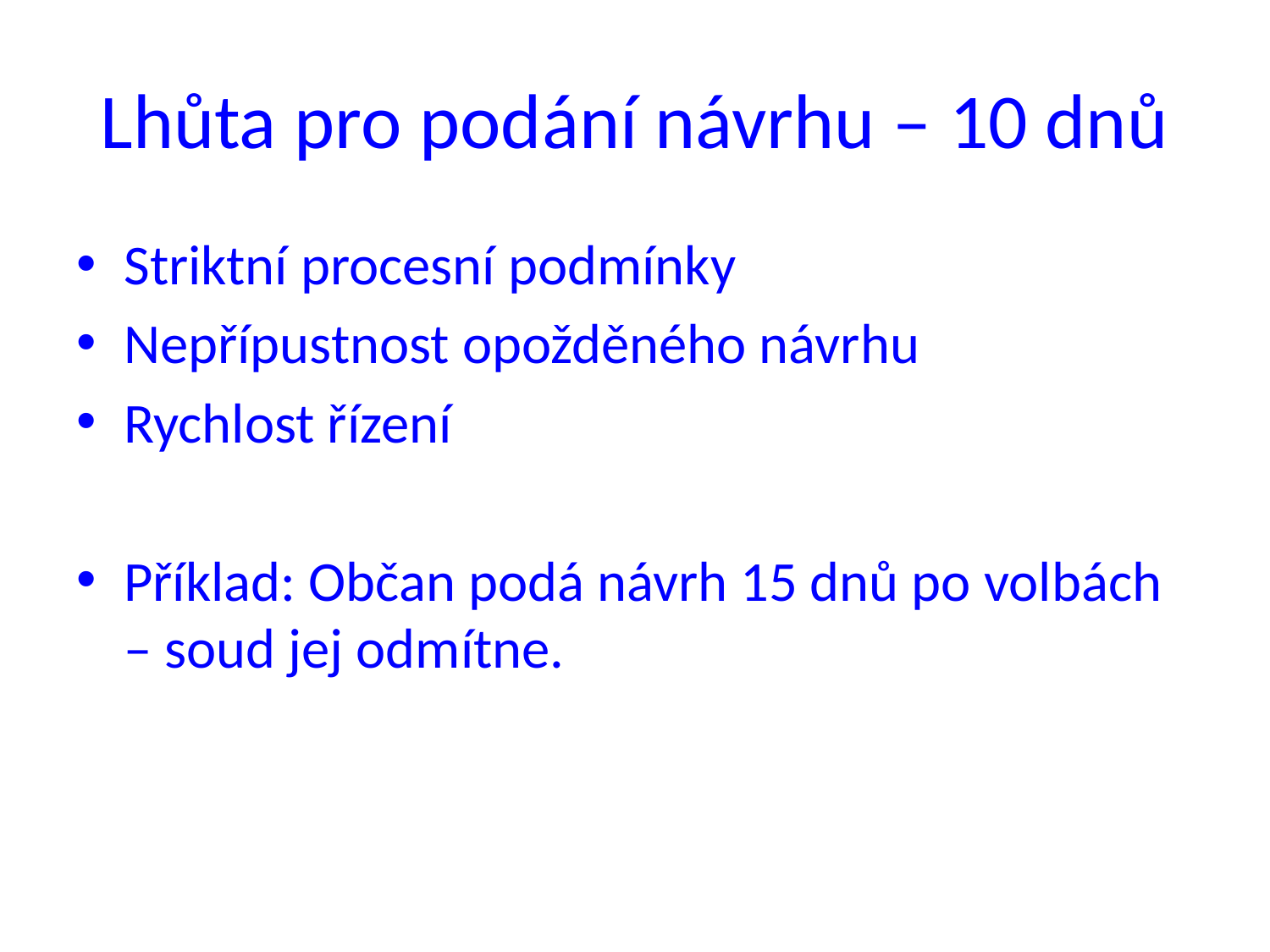

# Lhůta pro podání návrhu – 10 dnů
Striktní procesní podmínky
Nepřípustnost opožděného návrhu
Rychlost řízení

Příklad: Občan podá návrh 15 dnů po volbách – soud jej odmítne.